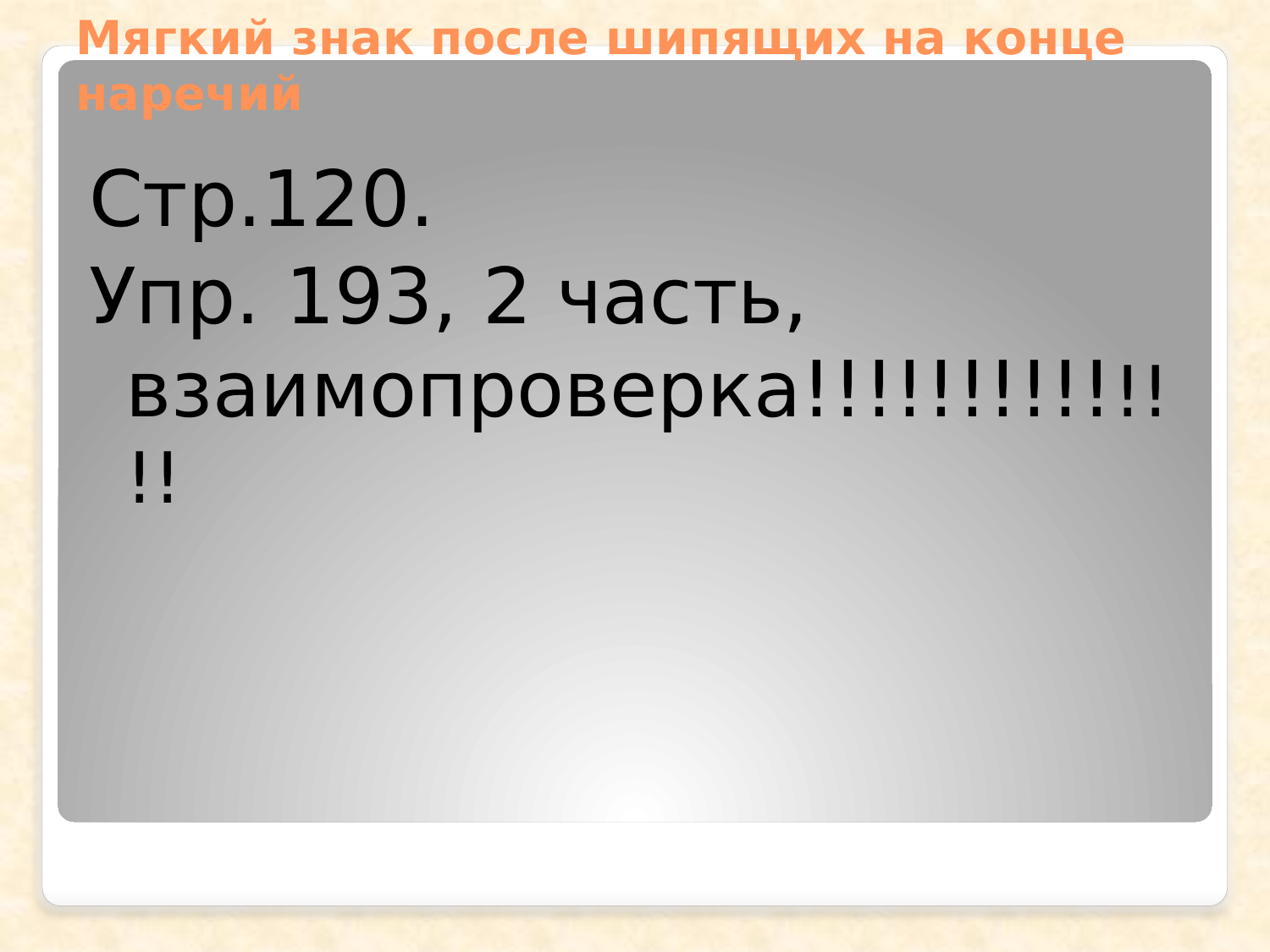

# Мягкий знак после шипящих на конце наречий
Стр.120.
Упр. 193, 2 часть, взаимопроверка!!!!!!!!!!!!!!